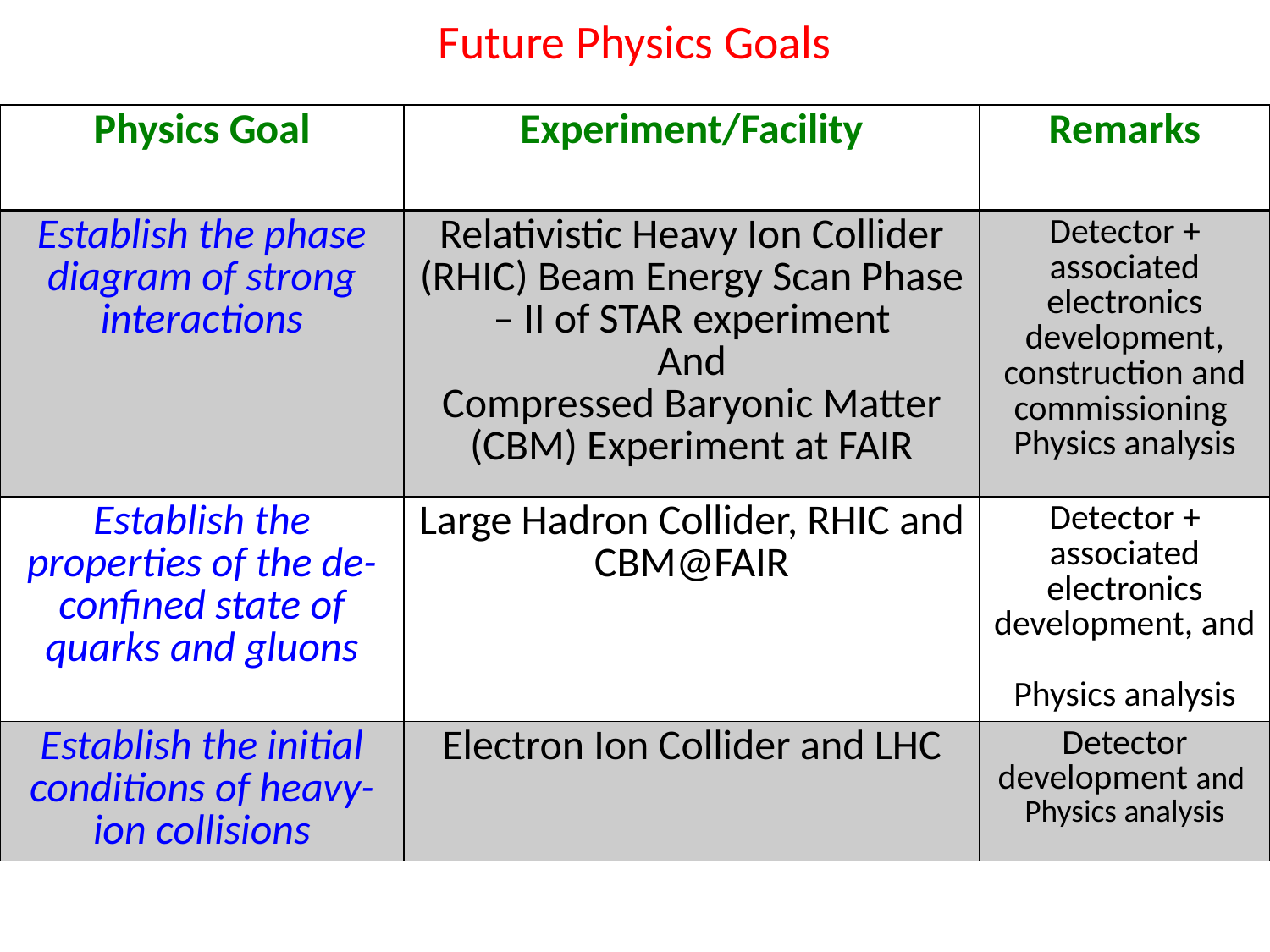

# Future Physics Goals
| Physics Goal | Experiment/Facility | Remarks |
| --- | --- | --- |
| Establish the phase diagram of strong interactions | Relativistic Heavy Ion Collider (RHIC) Beam Energy Scan Phase – II of STAR experiment And Compressed Baryonic Matter (CBM) Experiment at FAIR | Detector + associated electronics development, construction and commissioning Physics analysis |
| Establish the properties of the de-confined state of quarks and gluons | Large Hadron Collider, RHIC and CBM@FAIR | Detector + associated electronics development, and Physics analysis |
| Establish the initial conditions of heavy-ion collisions | Electron Ion Collider and LHC | Detector development and Physics analysis |